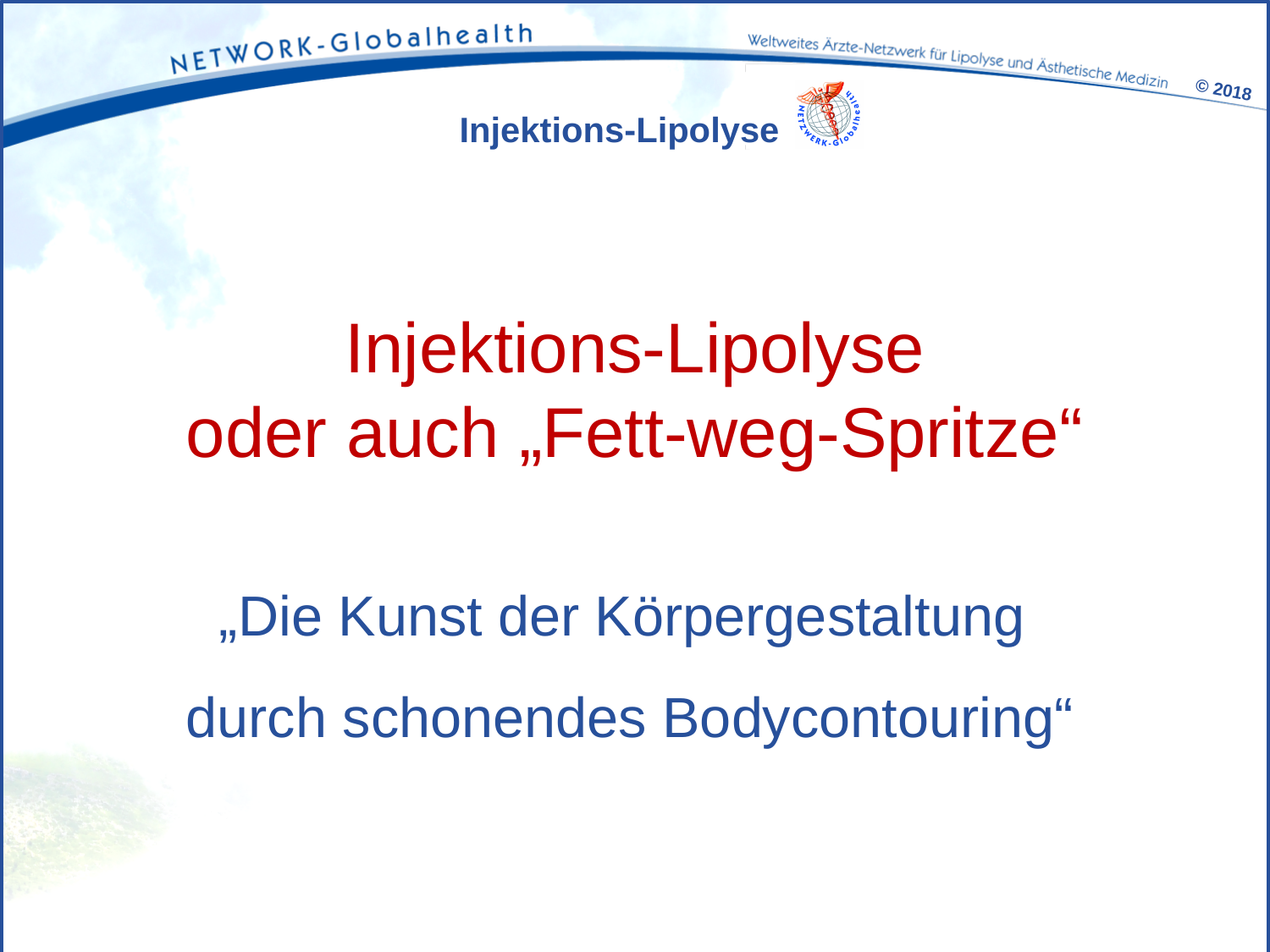

# Injektions-Lipolyse oder auch „Fett-weg-Spritze“
„Die Kunst der Körpergestaltung
durch schonendes Bodycontouring“